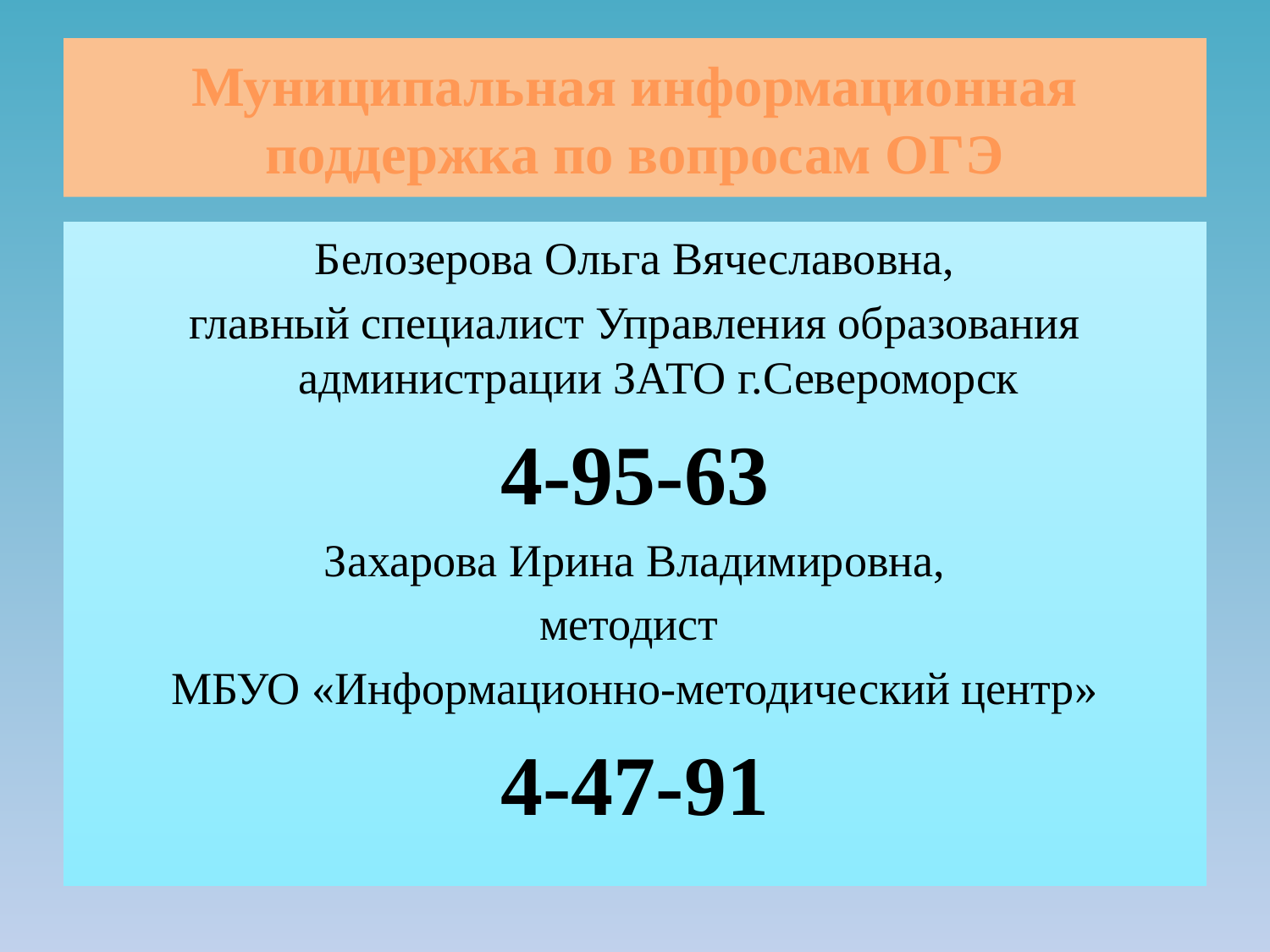

# Муниципальная информационная поддержка по вопросам ОГЭ
Белозерова Ольга Вячеславовна,
главный специалист Управления образования администрации ЗАТО г.Североморск
4-95-63
Захарова Ирина Владимировна,
методист
МБУО «Информационно-методический центр»
4-47-91